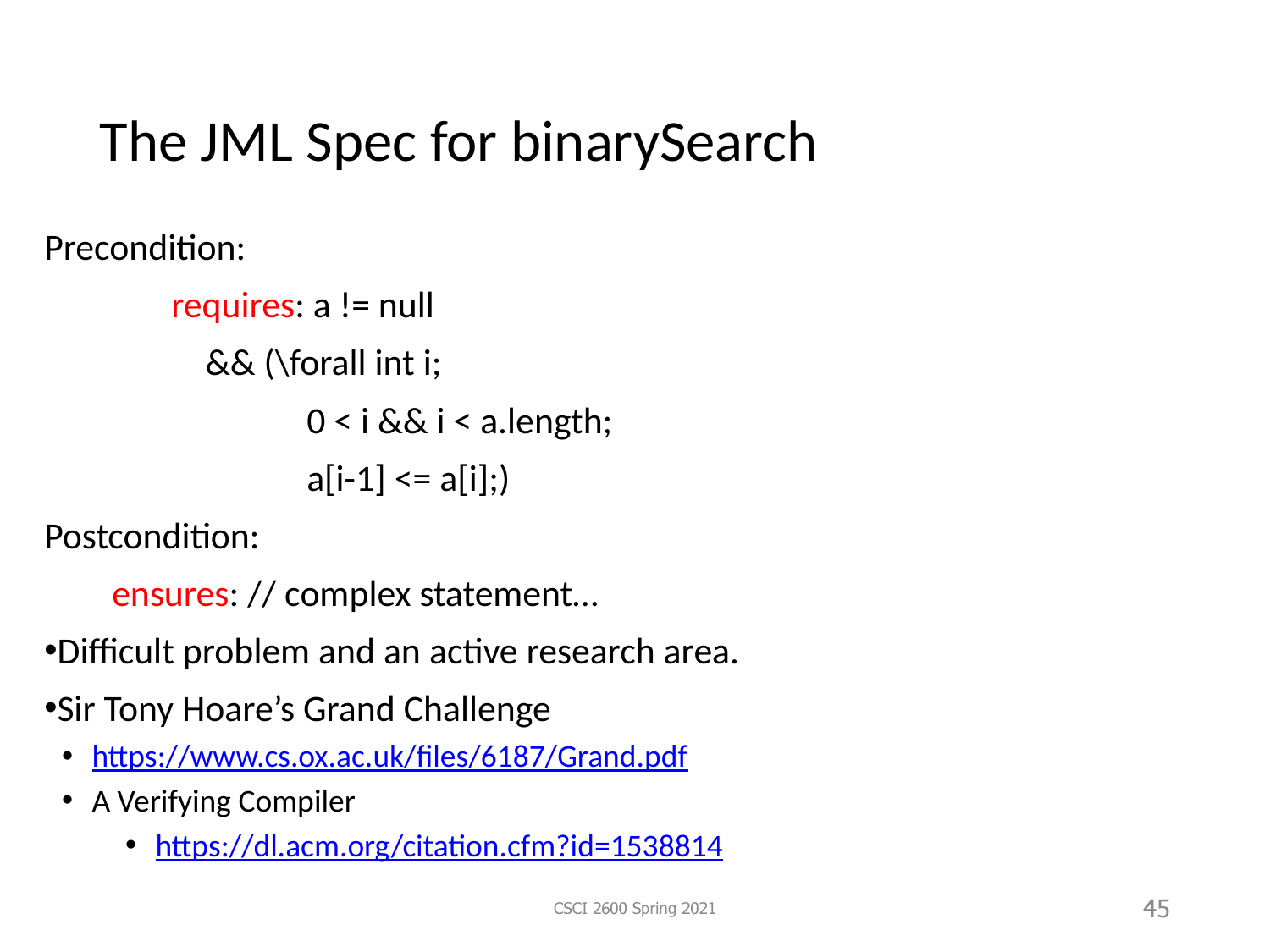

The JML Spec for binarySearch
Precondition:
	requires: a != null
                   && (\forall int i;
                               0 < i && i < a.length;
                               a[i-1] <= a[i];)
Postcondition:
        ensures: // complex statement…
Difficult problem and an active research area.
Sir Tony Hoare’s Grand Challenge
https://www.cs.ox.ac.uk/files/6187/Grand.pdf
A Verifying Compiler
https://dl.acm.org/citation.cfm?id=1538814

CSCI 2600 Spring 2021
45